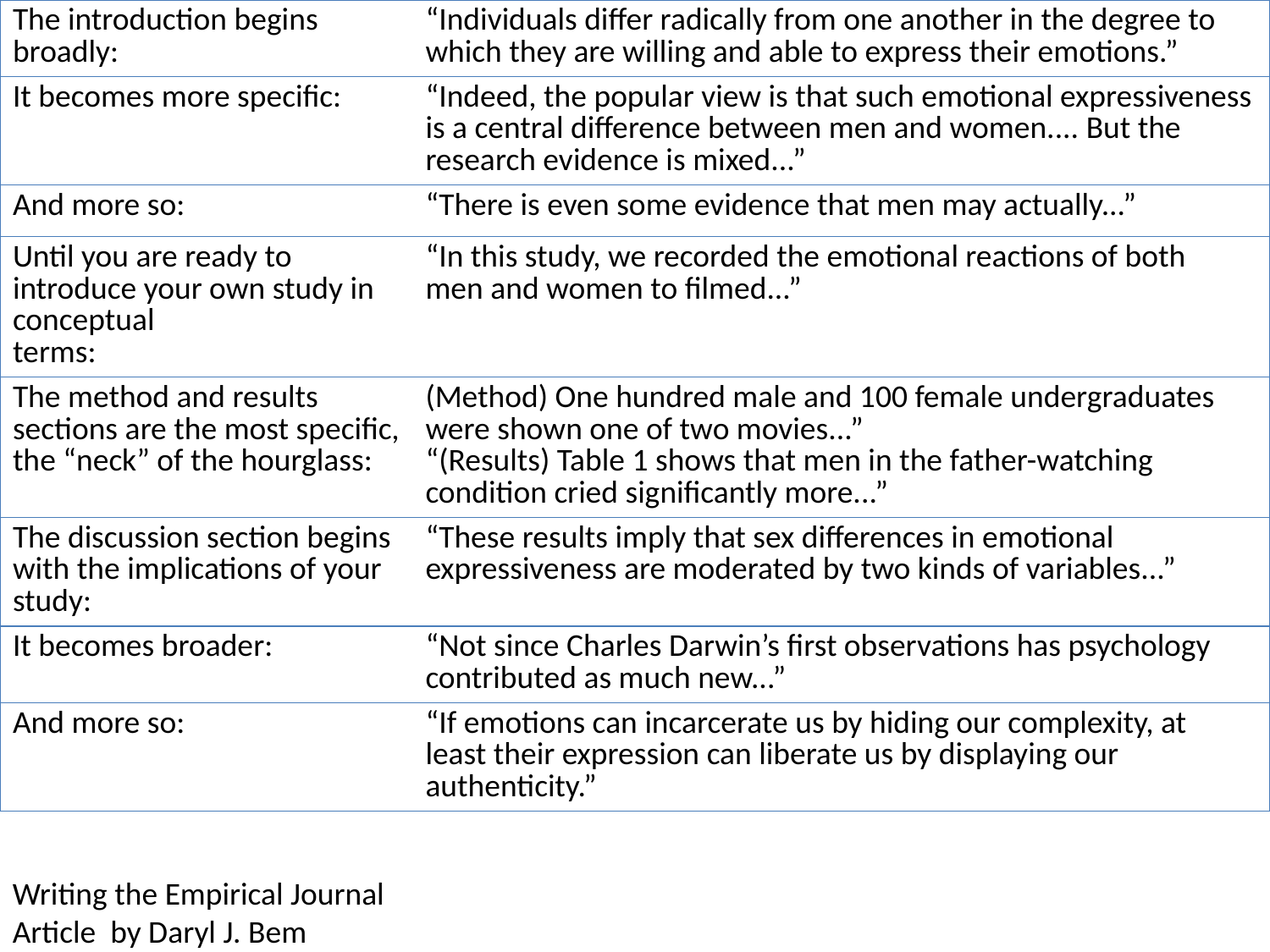

| The introduction begins broadly: | “Individuals differ radically from one another in the degree to which they are willing and able to express their emotions.” |
| --- | --- |
| It becomes more specific: | “Indeed, the popular view is that such emotional expressiveness is a central difference between men and women.... But the research evidence is mixed...” |
| And more so: | “There is even some evidence that men may actually...” |
| Until you are ready to introduce your own study in conceptual terms: | “In this study, we recorded the emotional reactions of both men and women to filmed...” |
| The method and results sections are the most specific, the “neck” of the hourglass: | (Method) One hundred male and 100 female undergraduates were shown one of two movies...” “(Results) Table 1 shows that men in the father-watching condition cried significantly more...” |
| The discussion section begins with the implications of your study: | “These results imply that sex differences in emotional expressiveness are moderated by two kinds of variables...” |
| It becomes broader: | “Not since Charles Darwin’s first observations has psychology contributed as much new...” |
| And more so: | “If emotions can incarcerate us by hiding our complexity, at least their expression can liberate us by displaying our authenticity.” |
Writing the Empirical Journal Article  by Daryl J. Bem